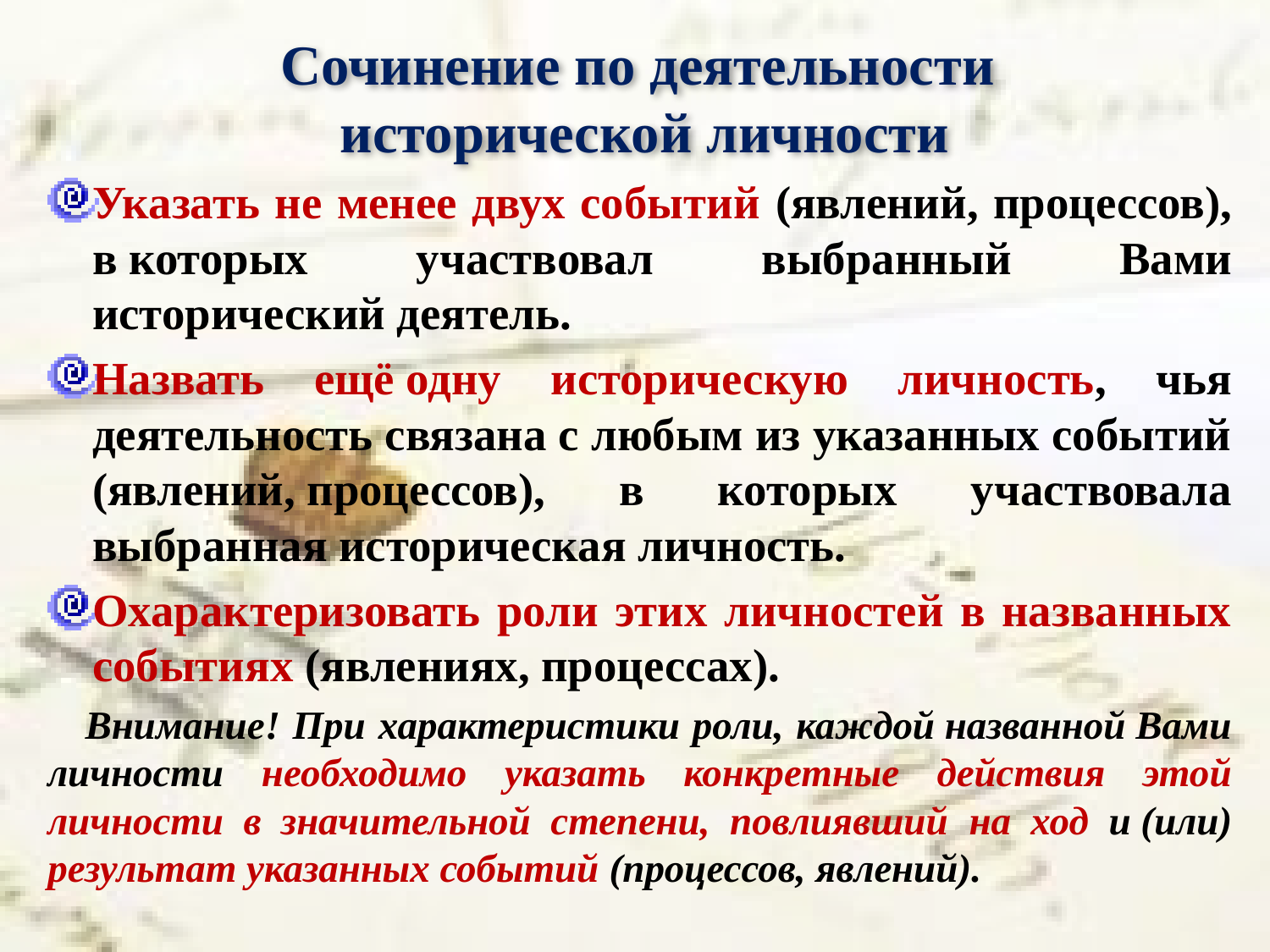

# Сочинение по деятельности исторической личности
Указать не менее двух событий (явлений, процессов), в которых участвовал выбранный Вами исторический деятель.
Назвать ещё одну историческую личность, чья деятельность связана с любым из указанных событий (явлений, процессов), в которых участвовала выбранная историческая личность.
Охарактеризовать роли этих личностей в названных событиях (явлениях, процессах).
Внимание! При характеристики роли, каждой названной Вами личности необходимо указать конкретные действия этой личности в значительной степени, повлиявший на ход и (или) результат указанных событий (процессов, явлений).